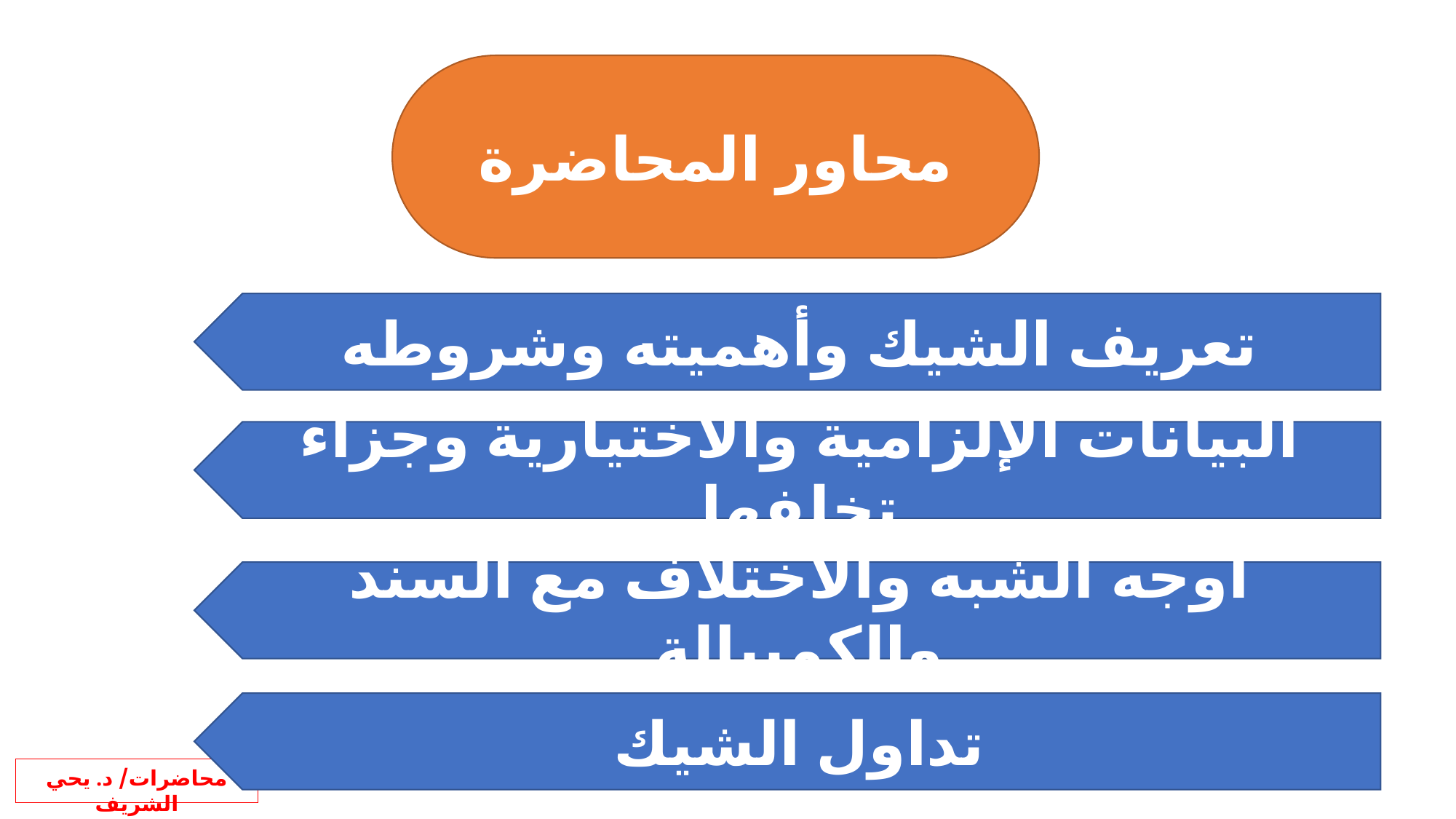

محاور المحاضرة
تعريف الشيك وأهميته وشروطه
البيانات الإلزامية والاختيارية وجزاء تخلفها
أوجه الشبه والاختلاف مع السند والكمبيالة
تداول الشيك